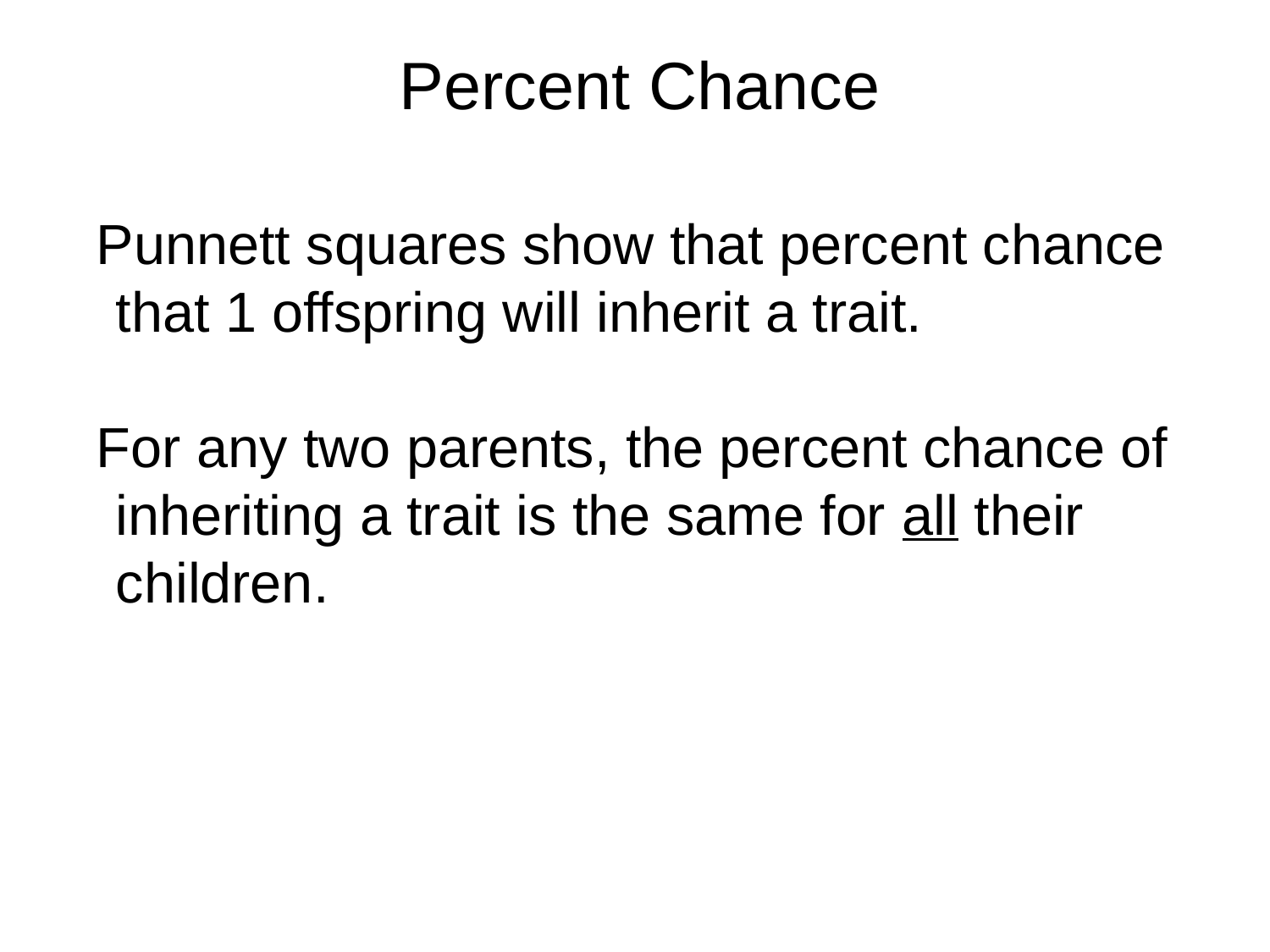

# Percent Chance
Punnett squares show that percent chance that 1 offspring will inherit a trait.

For any two parents, the percent chance of inheriting a trait is the same for all their children.